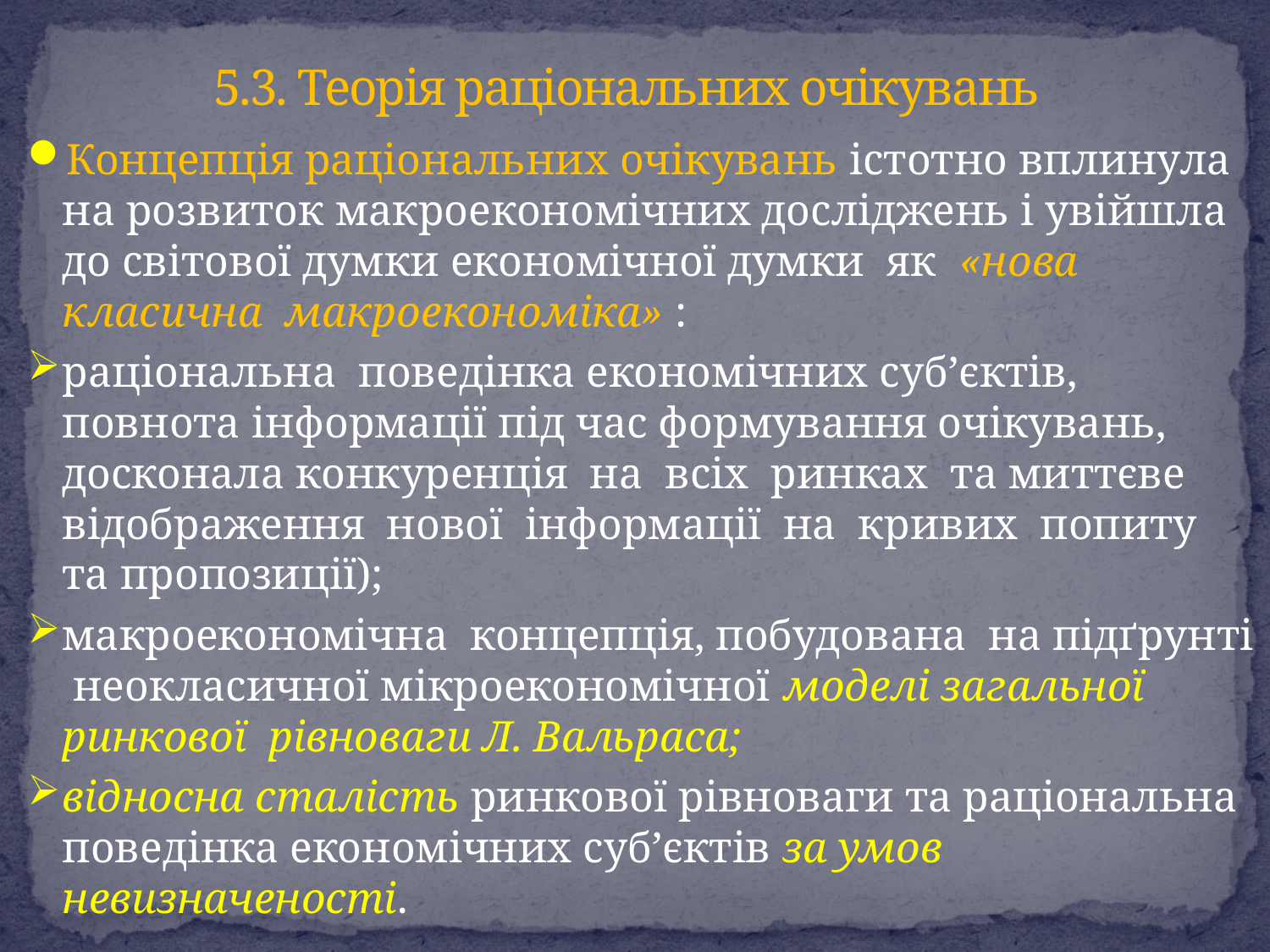

# 5.3. Теорія раціональних очікувань
Концепція раціональних очікувань істотно вплинула на розвиток макроекономічних досліджень і увійшла до світової думки економічної думки  як  «нова  класична  макроекономіка» :
раціональна  поведінка економічних суб’єктів, повнота інформації під час формування очікувань,  досконала конкуренція  на  всіх  ринках  та миттєве  відображення  нової  інформації  на  кривих  попиту  та пропозиції);
макроекономічна  концепція, побудована  на підґрунті  неокласичної мікроекономічної моделі загальної  ринкової  рівноваги Л. Вальраса;
відносна сталість ринкової рівноваги та раціональна поведінка економічних суб’єктів за умов невизначеності.